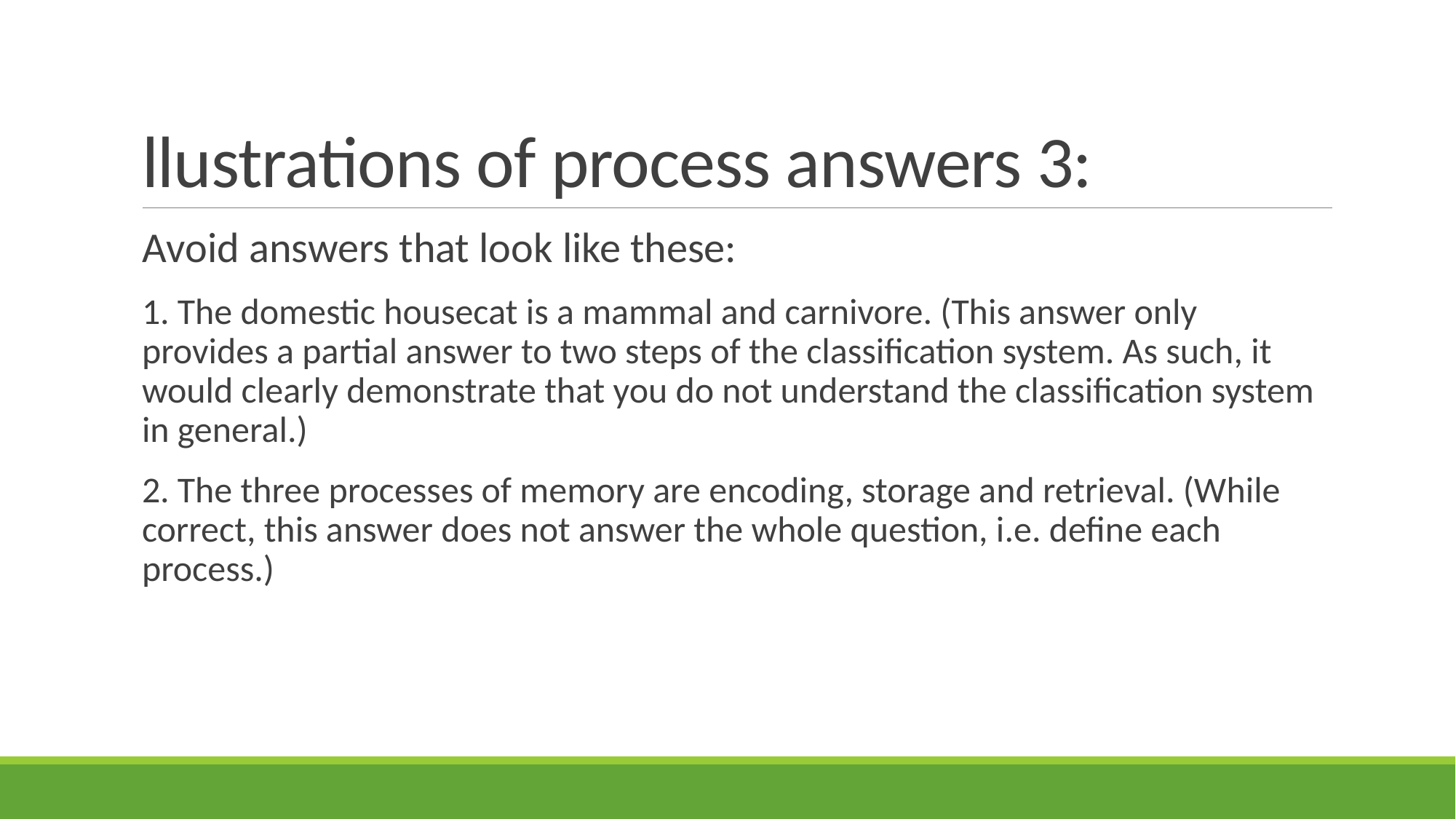

# llustrations of process answers 3:
Avoid answers that look like these:
1. The domestic housecat is a mammal and carnivore. (This answer only provides a partial answer to two steps of the classification system. As such, it would clearly demonstrate that you do not understand the classification system in general.)
2. The three processes of memory are encoding, storage and retrieval. (While correct, this answer does not answer the whole question, i.e. define each process.)